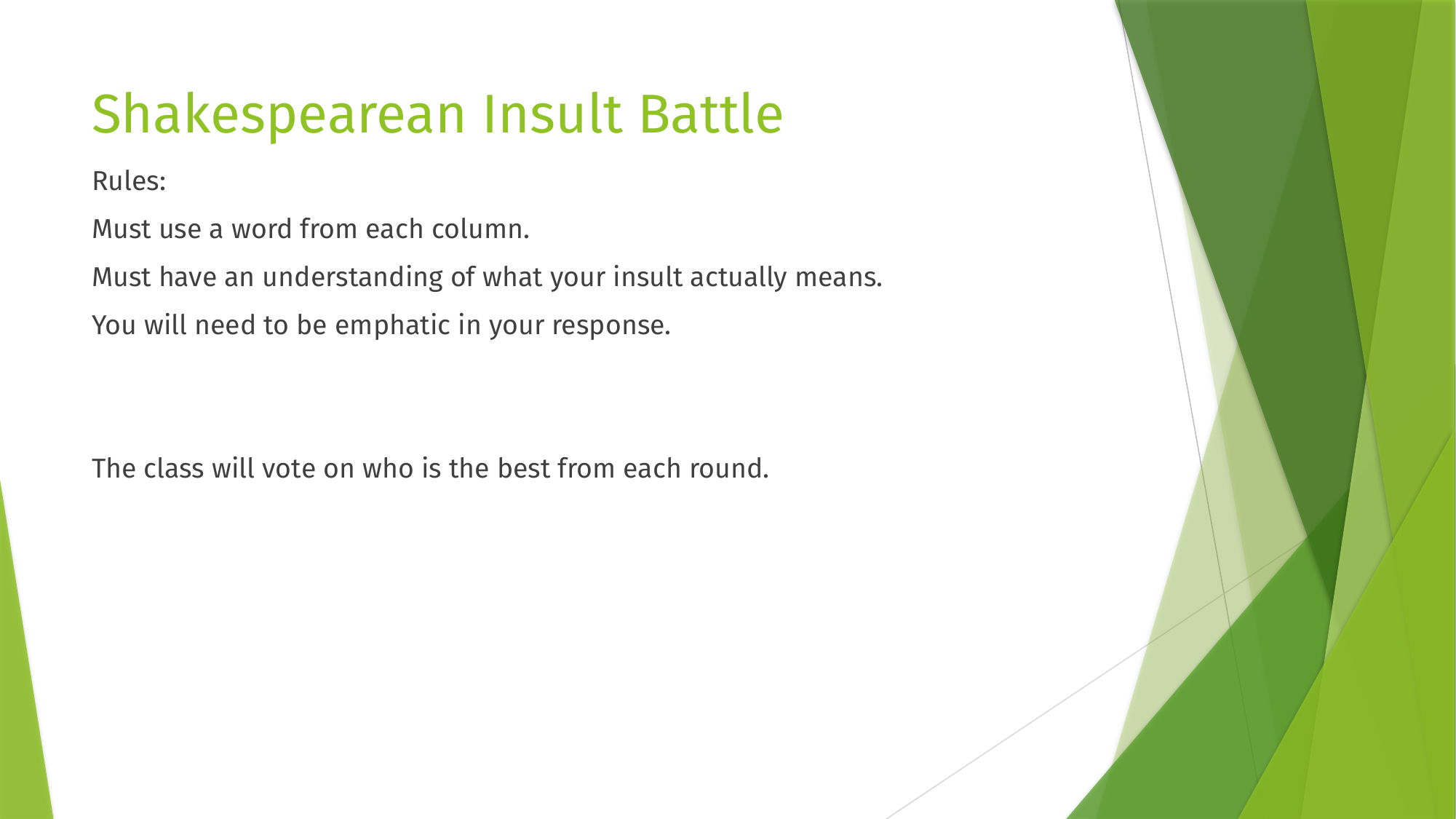

# Shakespearean Insult Battle
Rules:
Must use a word from each column.
Must have an understanding of what your insult actually means.
You will need to be emphatic in your response.

The class will vote on who is the best from each round.